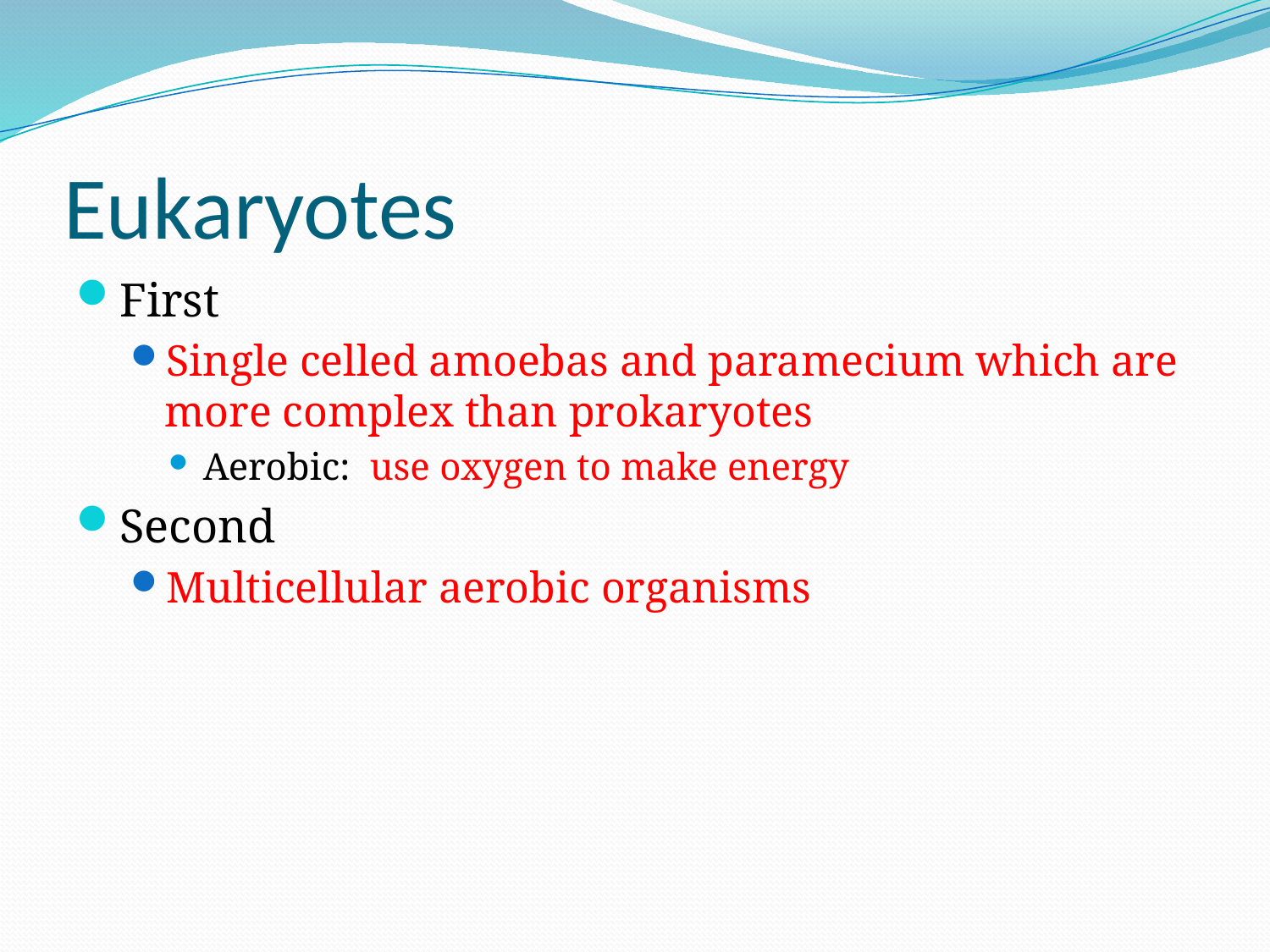

# Eukaryotes
First
Single celled amoebas and paramecium which are more complex than prokaryotes
Aerobic:  use oxygen to make energy
Second
Multicellular aerobic organisms